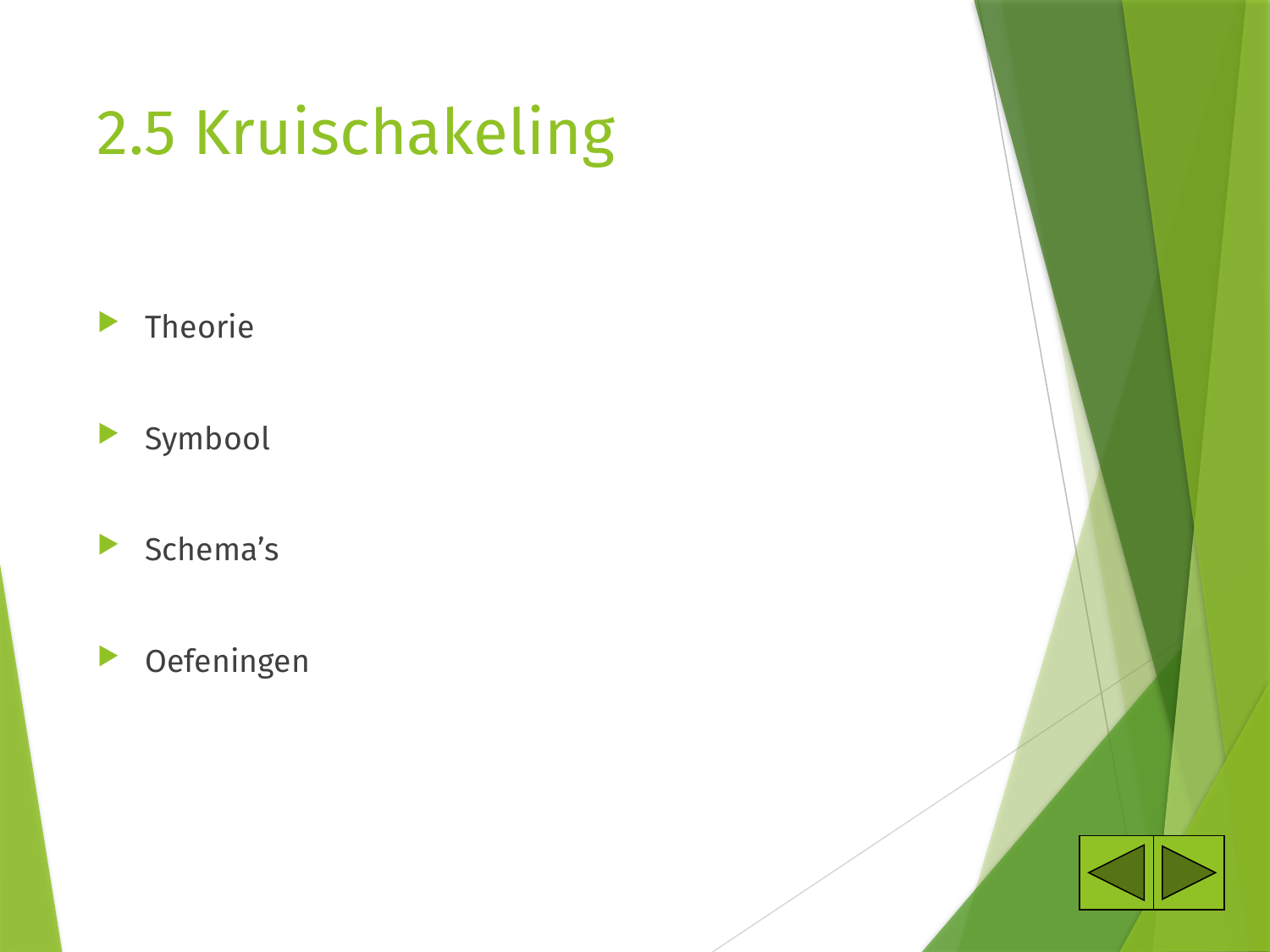

# 2.5 Kruischakeling
Theorie

Symbool

Schema’s

Oefeningen